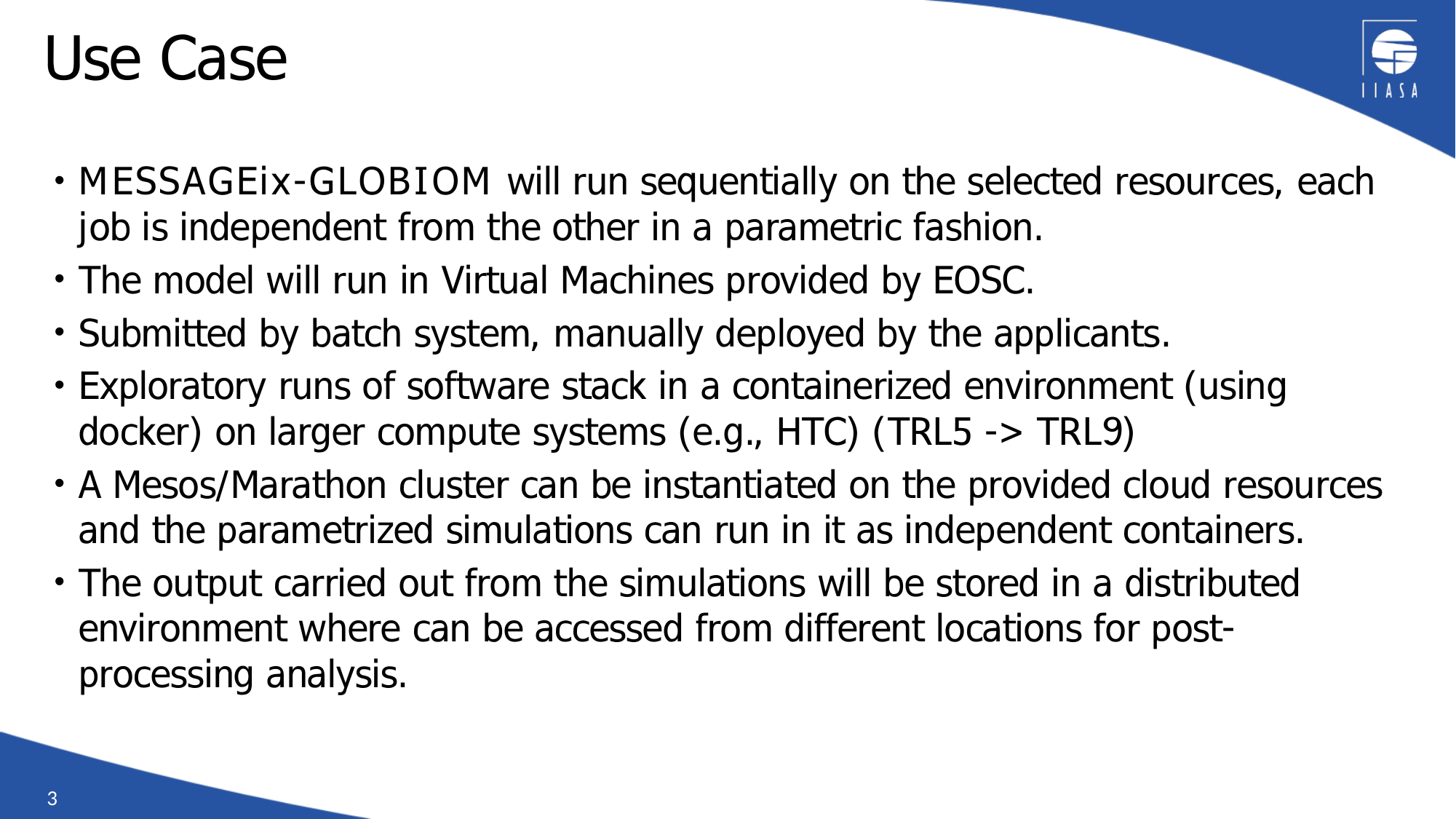

# Use Case
MESSAGEix-GLOBIOM will run sequentially on the selected resources, each job is independent from the other in a parametric fashion.
The model will run in Virtual Machines provided by EOSC.
Submitted by batch system, manually deployed by the applicants.
Exploratory runs of software stack in a containerized environment (using docker) on larger compute systems (e.g., HTC) (TRL5 -> TRL9)
A Mesos/Marathon cluster can be instantiated on the provided cloud resources and the parametrized simulations can run in it as independent containers.
The output carried out from the simulations will be stored in a distributed environment where can be accessed from different locations for post-processing analysis.

3